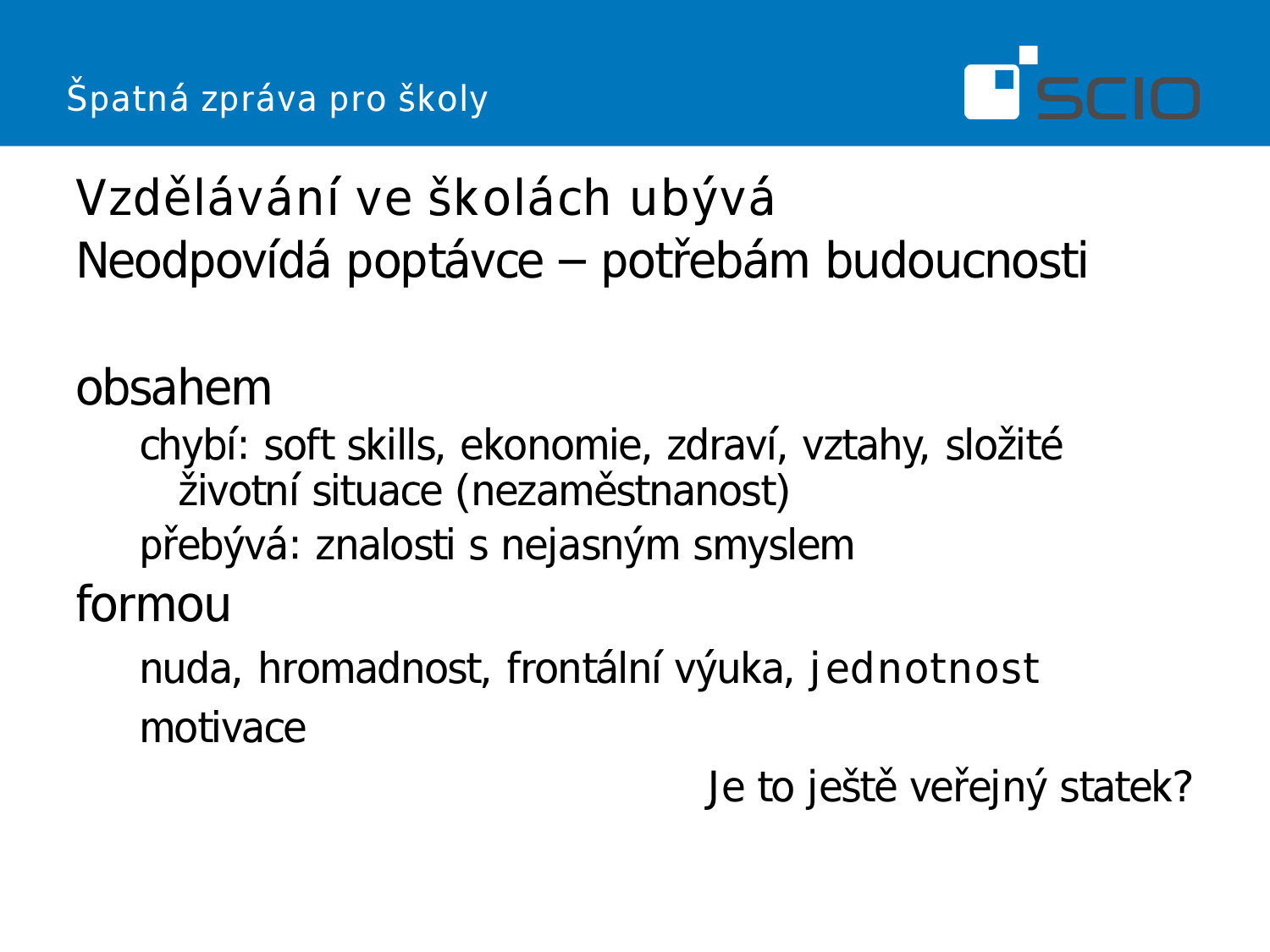

# Špatná zpráva pro školy
Vzdělávání ve školách ubývá
Neodpovídá poptávce – potřebám budoucnosti

obsahem
chybí: soft skills, ekonomie, zdraví, vztahy, složité životní situace (nezaměstnanost)
přebývá: znalosti s nejasným smyslem
formou
nuda, hromadnost, frontální výuka, jednotnost
motivace
Je to ještě veřejný statek?